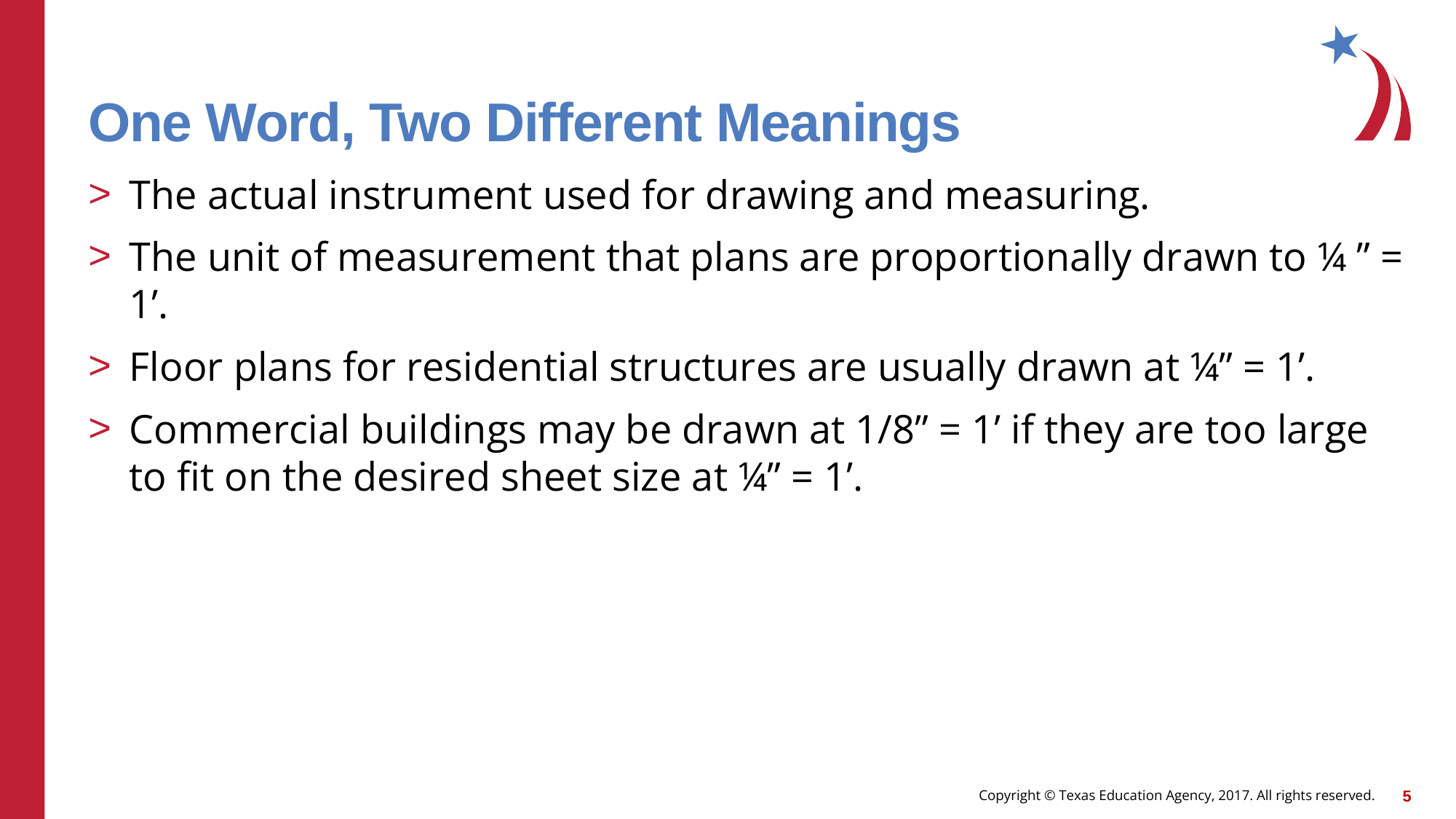

# One Word, Two Different Meanings
The actual instrument used for drawing and measuring.
The unit of measurement that plans are proportionally drawn to ¼ ” = 1’.
Floor plans for residential structures are usually drawn at ¼” = 1’.
Commercial buildings may be drawn at 1/8” = 1’ if they are too large to fit on the desired sheet size at ¼” = 1’.